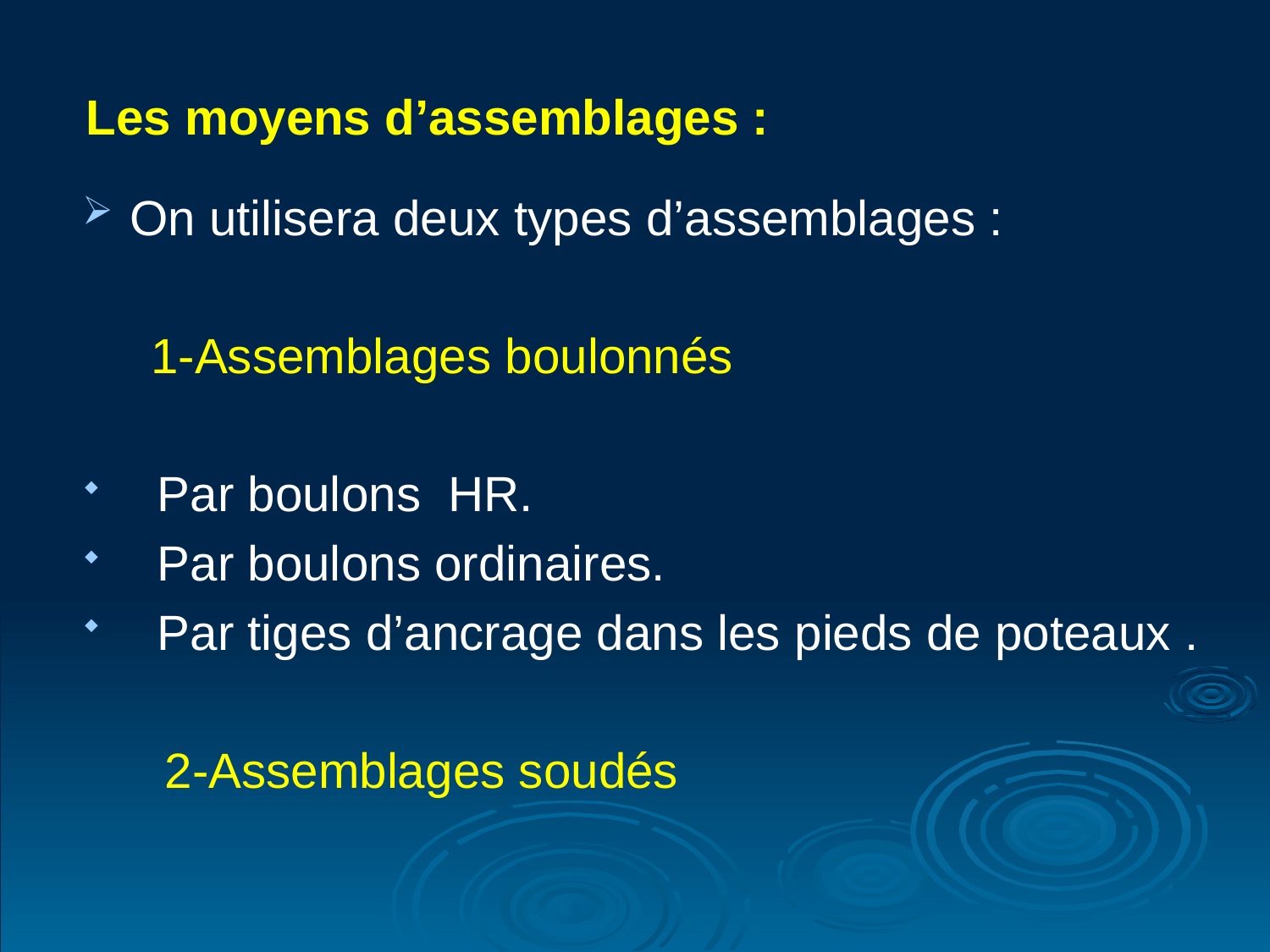

Les moyens d’assemblages :
On utilisera deux types d’assemblages :

     1-Assemblages boulonnés

  Par boulons  HR.
  Par boulons ordinaires.
  Par tiges d’ancrage dans les pieds de poteaux .

      2-Assemblages soudés